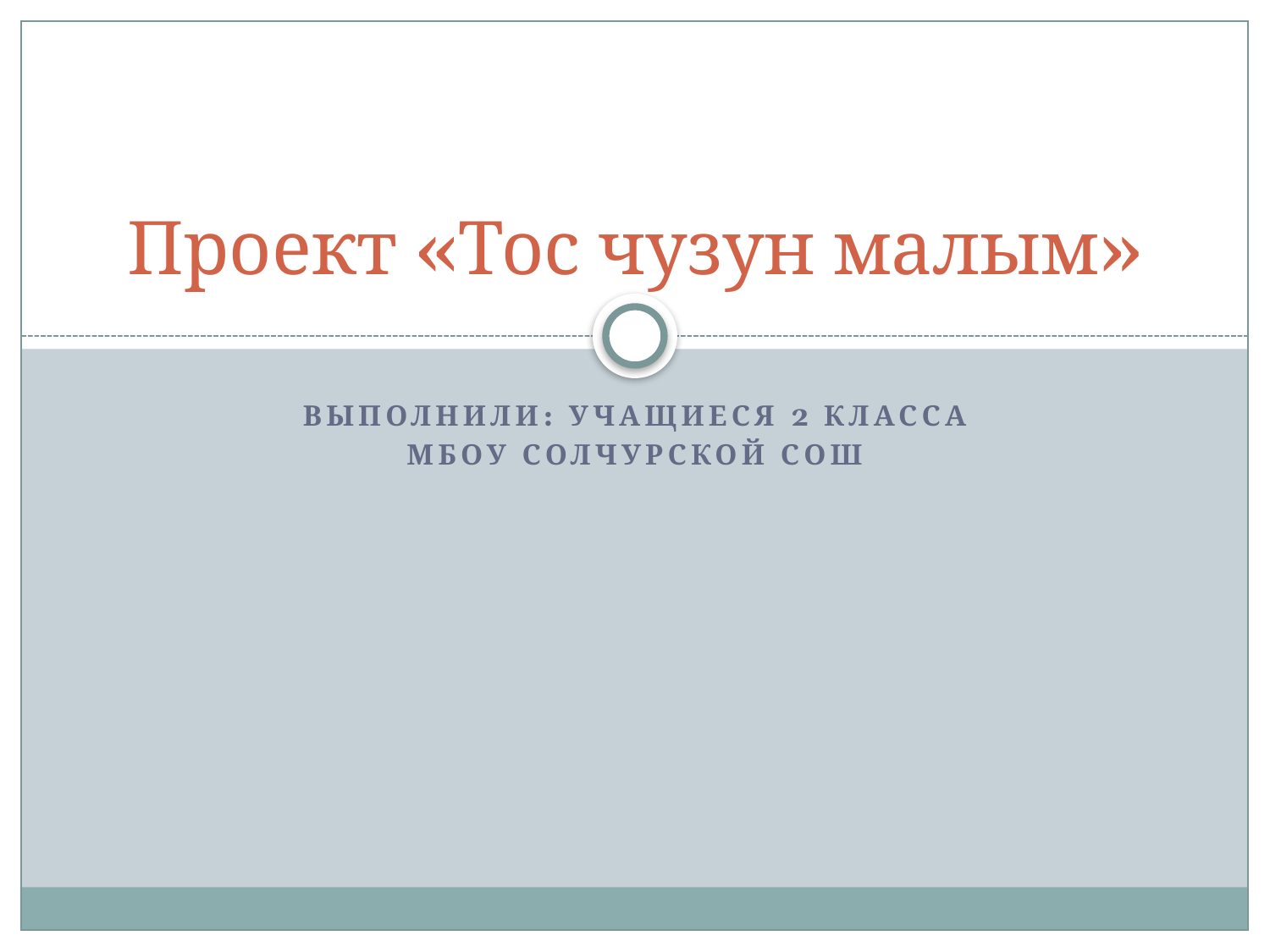

# Проект «Тос чузун малым»
Выполнили: учащиеся 2 класса
МБОУ Солчурской сош